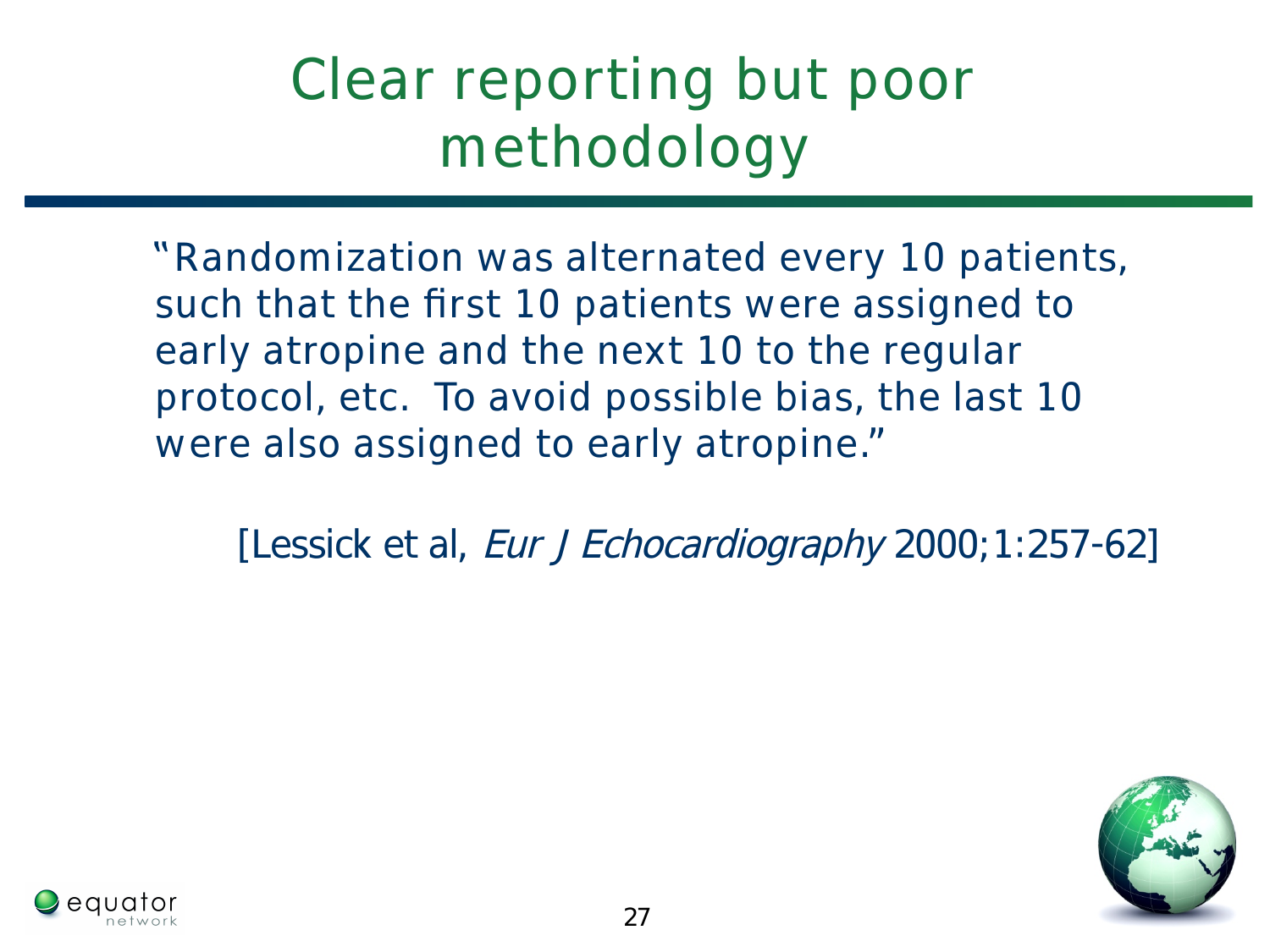

# Clear reporting but poor methodology
	“Randomization was alternated every 10 patients, such that the first 10 patients were assigned to early atropine and the next 10 to the regular protocol, etc.  To avoid possible bias, the last 10 were also assigned to early atropine.”
[Lessick et al, Eur J Echocardiography 2000;1:257-62]

27